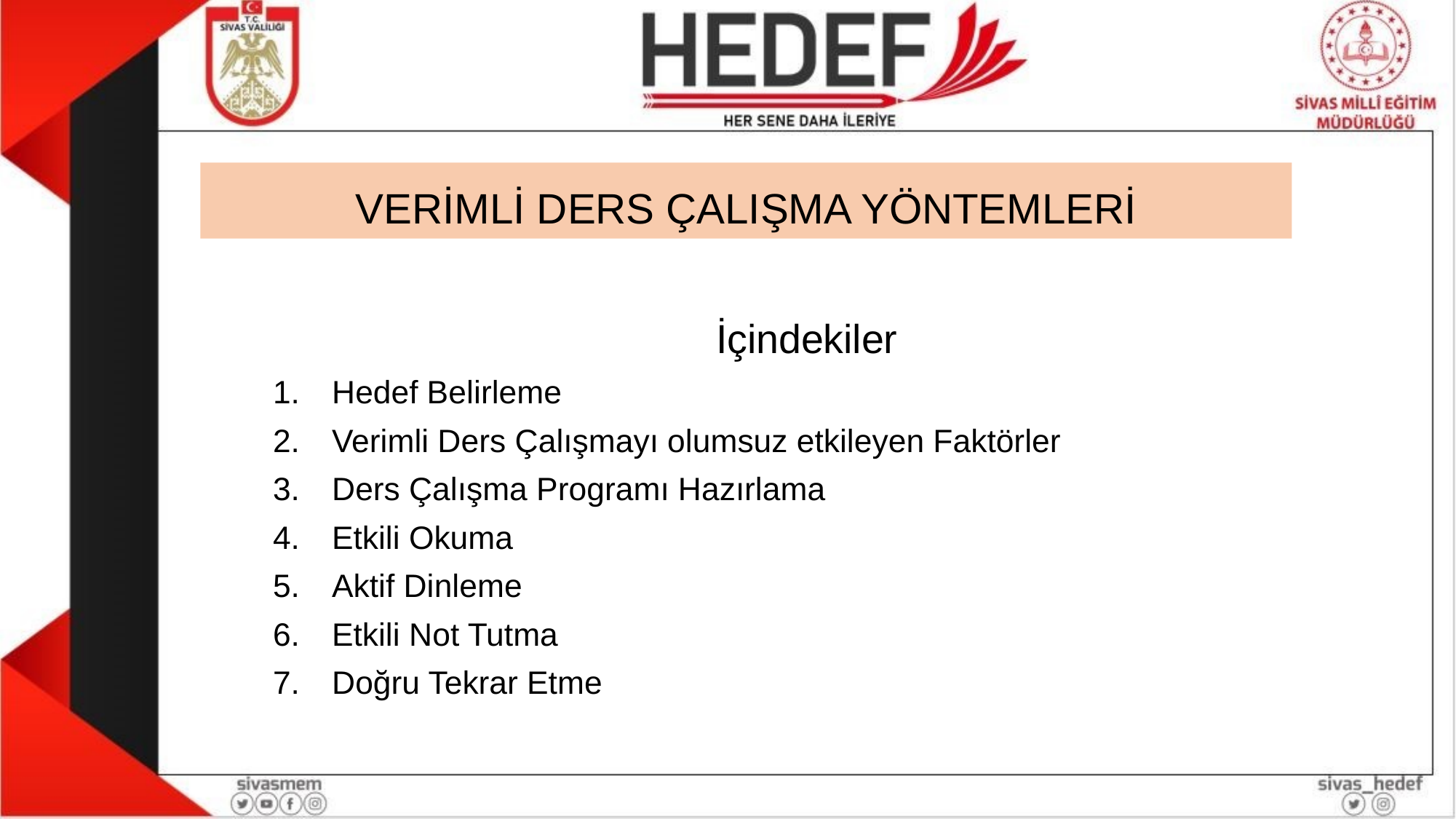

# VERİMLİ DERS ÇALIŞMA YÖNTEMLERİ
İçindekiler
Hedef Belirleme
Verimli Ders Çalışmayı olumsuz etkileyen Faktörler
Ders Çalışma Programı Hazırlama
Etkili Okuma
Aktif Dinleme
Etkili Not Tutma
Doğru Tekrar Etme